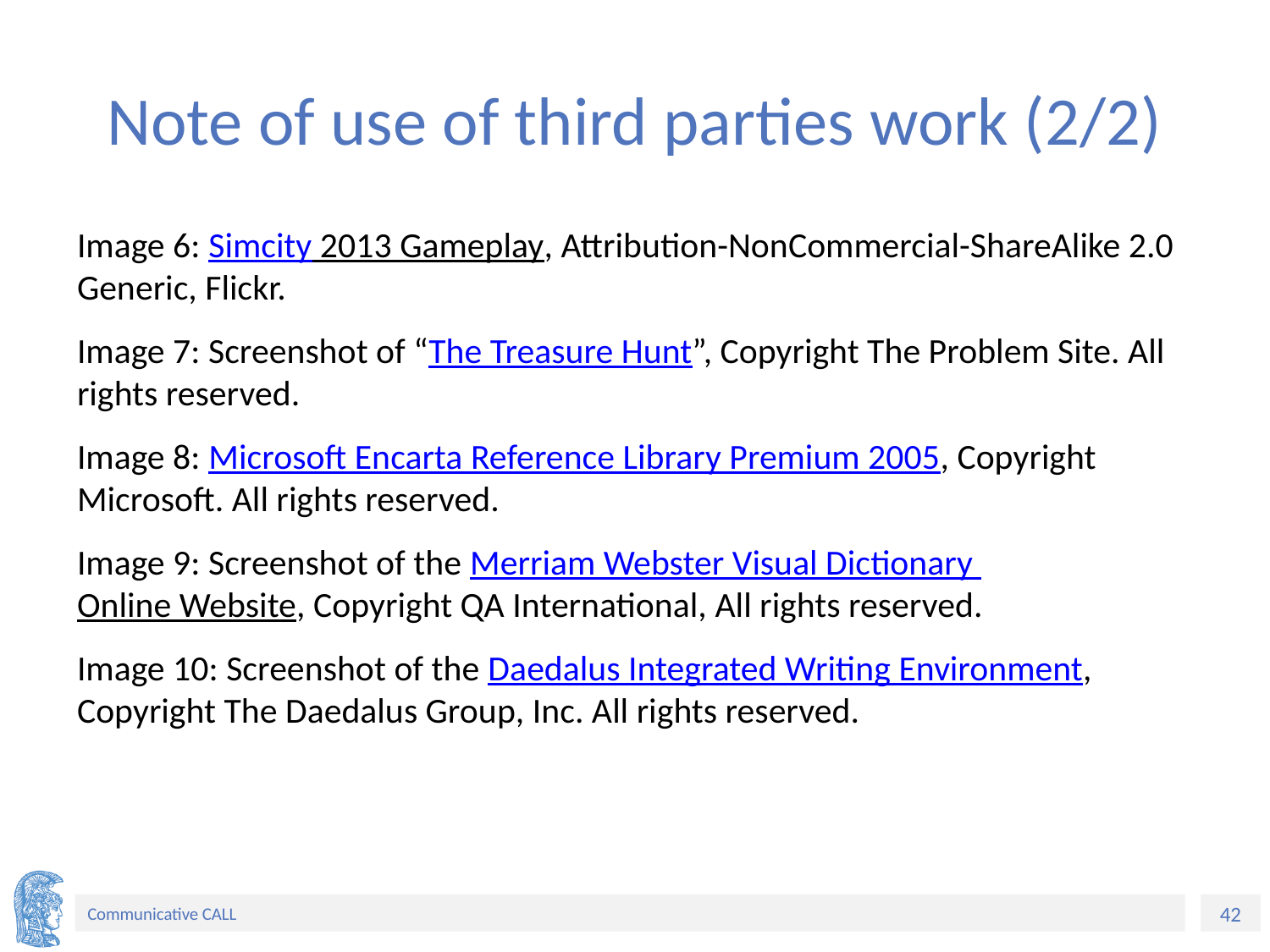

# Note of use of third parties work (2/2)
Image 6: Simcity 2013 Gameplay, Attribution-NonCommercial-ShareAlike 2.0 Generic, Flickr.
Image 7: Screenshot of “The Treasure Hunt”, Copyright The Problem Site. All rights reserved.
Image 8: Microsoft Encarta Reference Library Premium 2005, Copyright Microsoft. All rights reserved.
Image 9: Screenshot of the Merriam Webster Visual Dictionary Online Website, Copyright QA International, All rights reserved.
Image 10: Screenshot of the Daedalus Integrated Writing Environment, Copyright The Daedalus Group, Inc. All rights reserved.